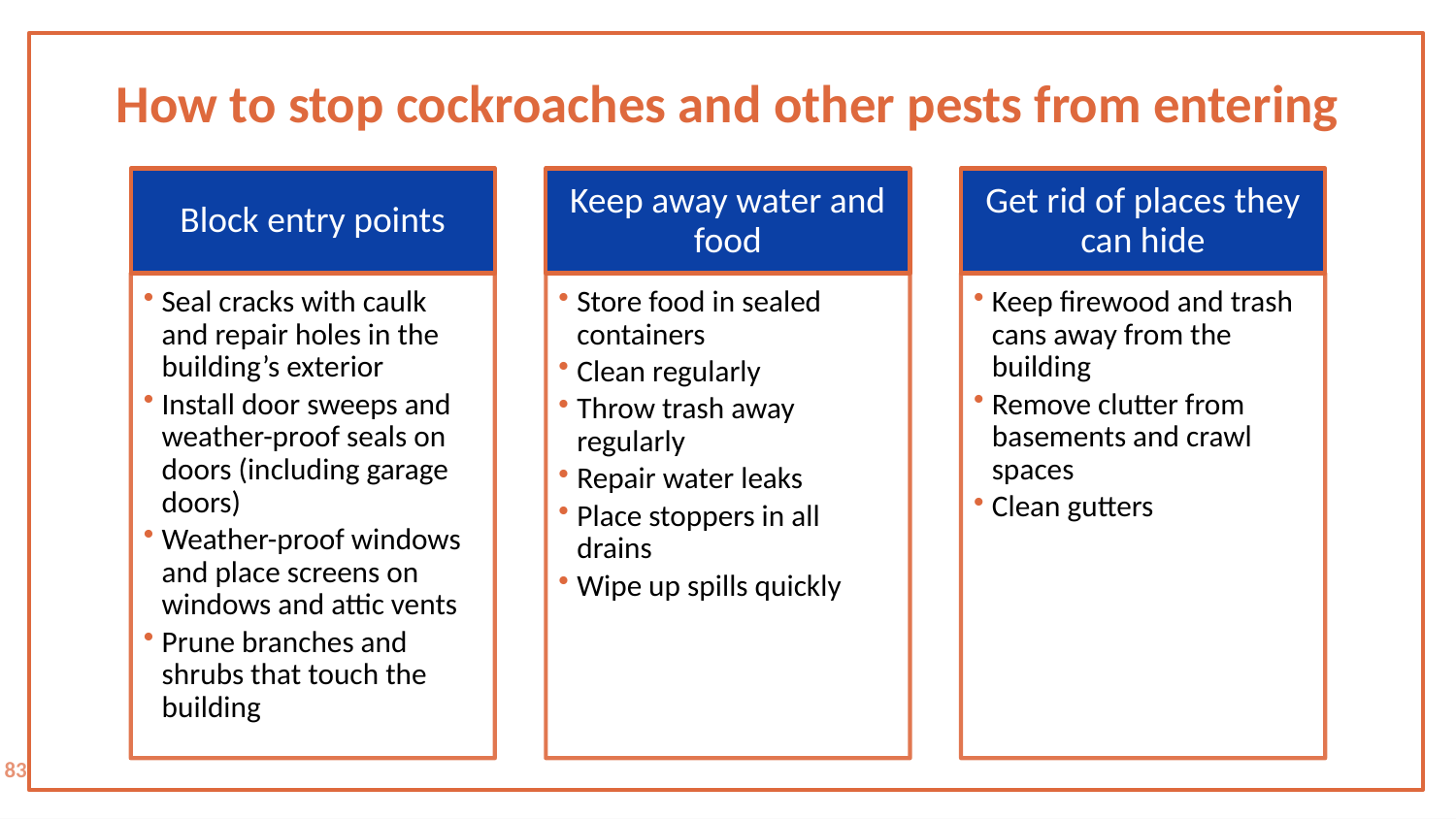

# How to stop cockroaches and other pests from entering
Block entry points
Keep away water and food
Get rid of places they can hide
Seal cracks with caulk and repair holes in the building’s exterior
Install door sweeps and weather-proof seals on doors (including garage doors)
Weather-proof windows and place screens on windows and attic vents
Prune branches and shrubs that touch the building
Store food in sealed containers
Clean regularly
Throw trash away regularly
Repair water leaks
Place stoppers in all drains
Wipe up spills quickly
Keep firewood and trash cans away from the building
Remove clutter from basements and crawl spaces
Clean gutters